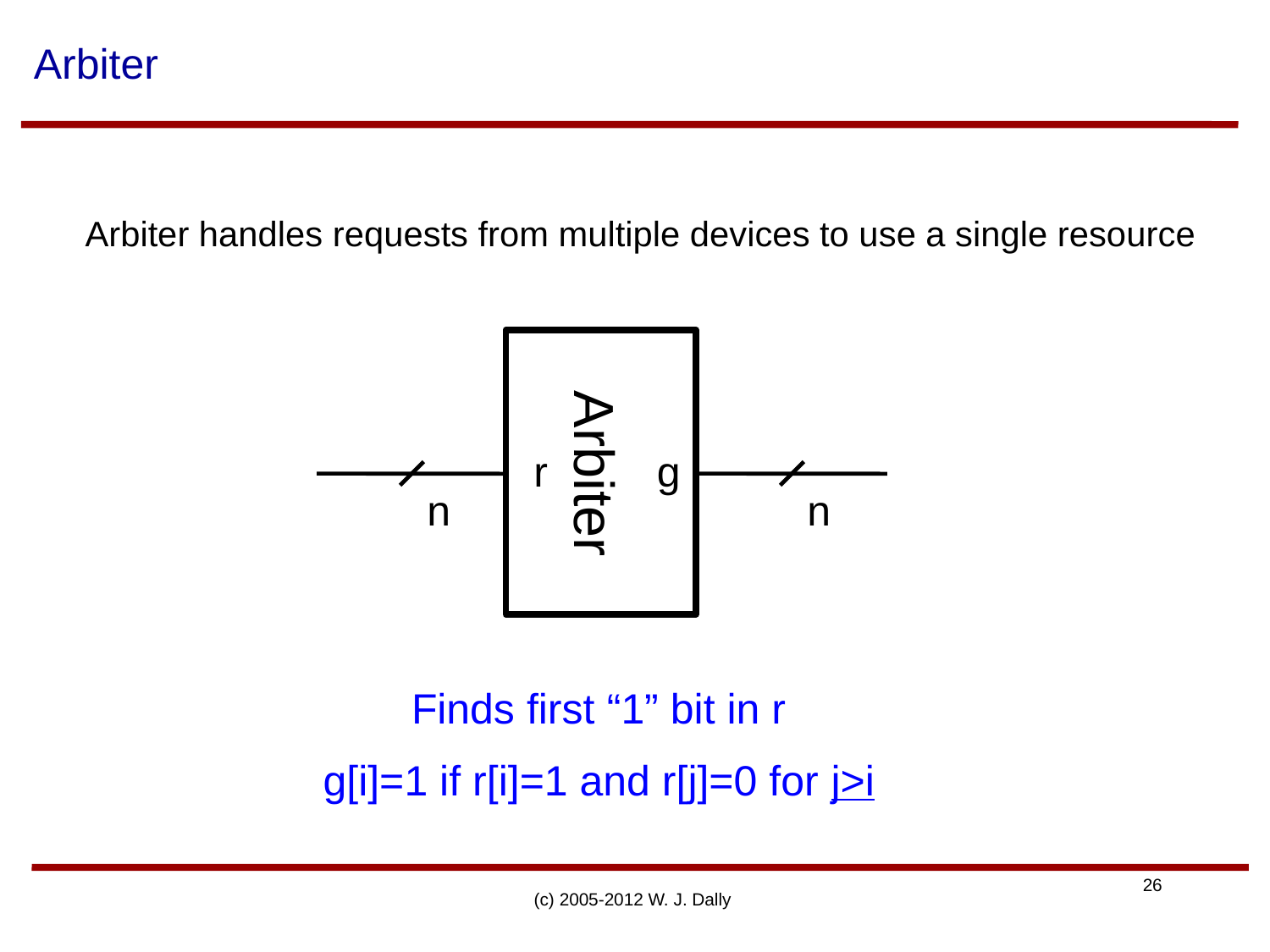

# Arbiter
Arbiter handles requests from multiple devices to use a single resource

Arbiter
r
g

n
n
Finds first “1” bit in r
g[i]=1 if r[i]=1 and r[j]=0 for j>i
(c) 2005-2012 W. J. Dally